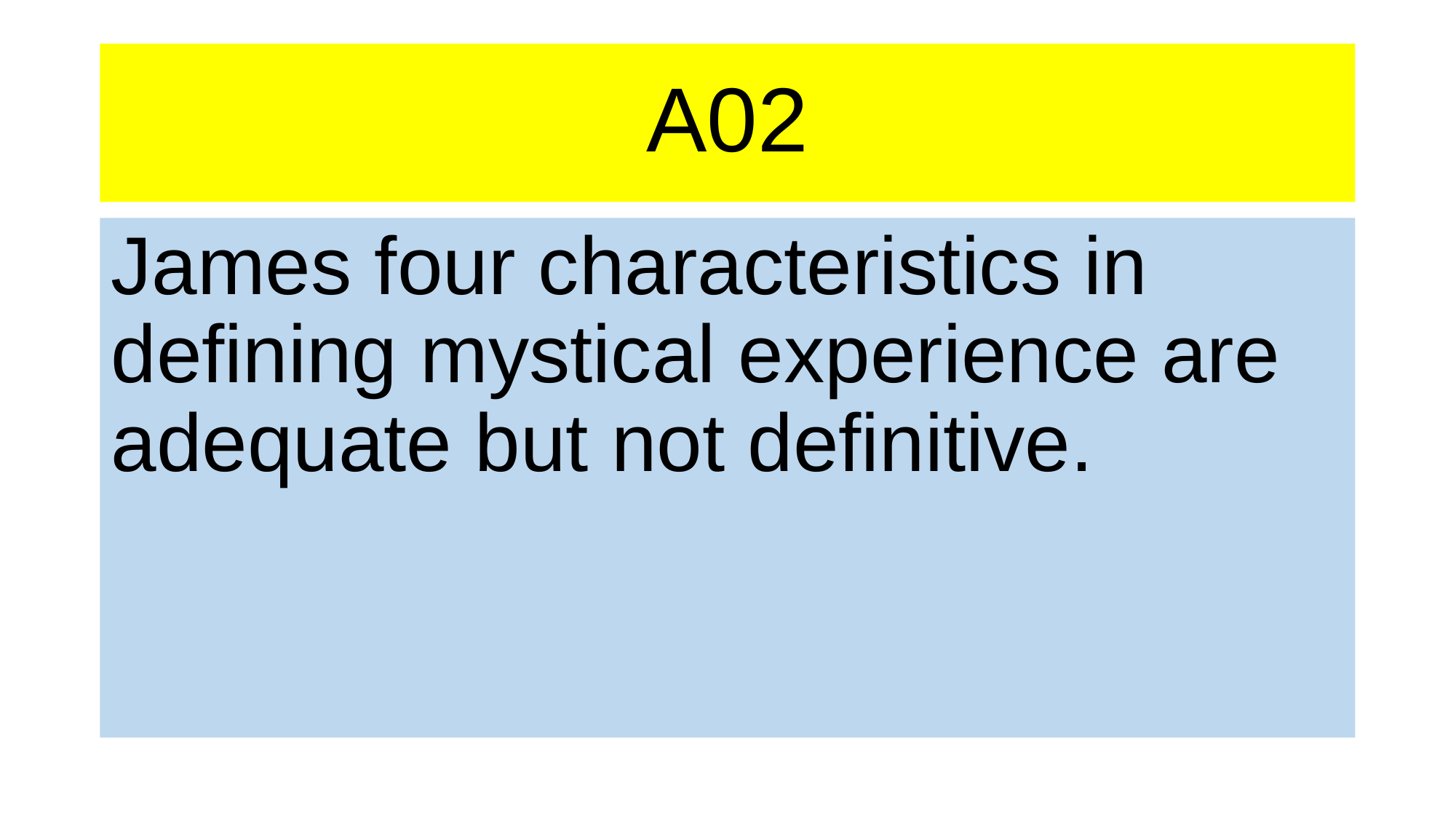

# A02
James four characteristics in defining mystical experience are adequate but not definitive.